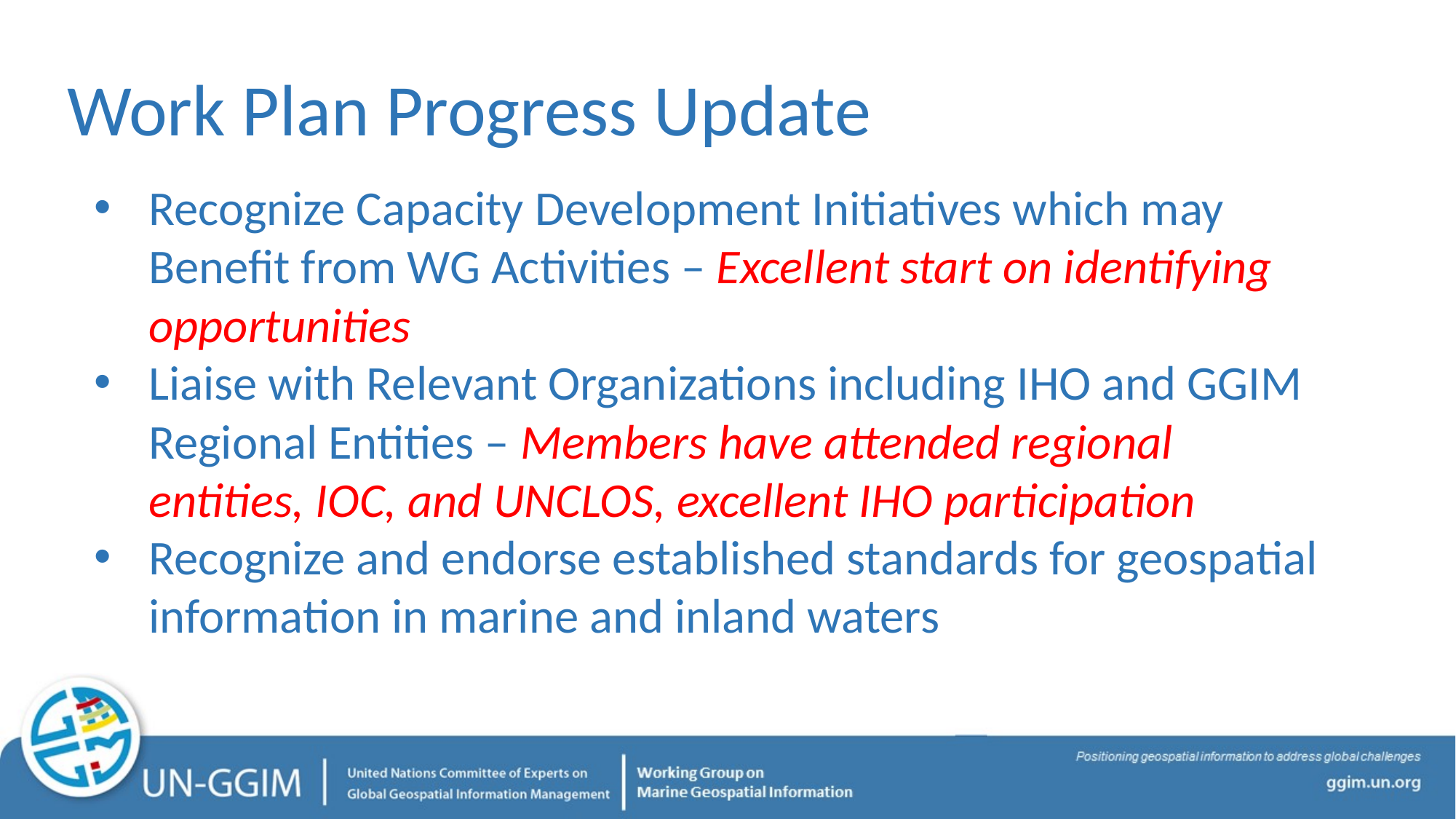

Work Plan Progress Update
Recognize Capacity Development Initiatives which may Benefit from WG Activities – Excellent start on identifying opportunities
Liaise with Relevant Organizations including IHO and GGIM Regional Entities – Members have attended regional entities, IOC, and UNCLOS, excellent IHO participation
Recognize and endorse established standards for geospatial information in marine and inland waters